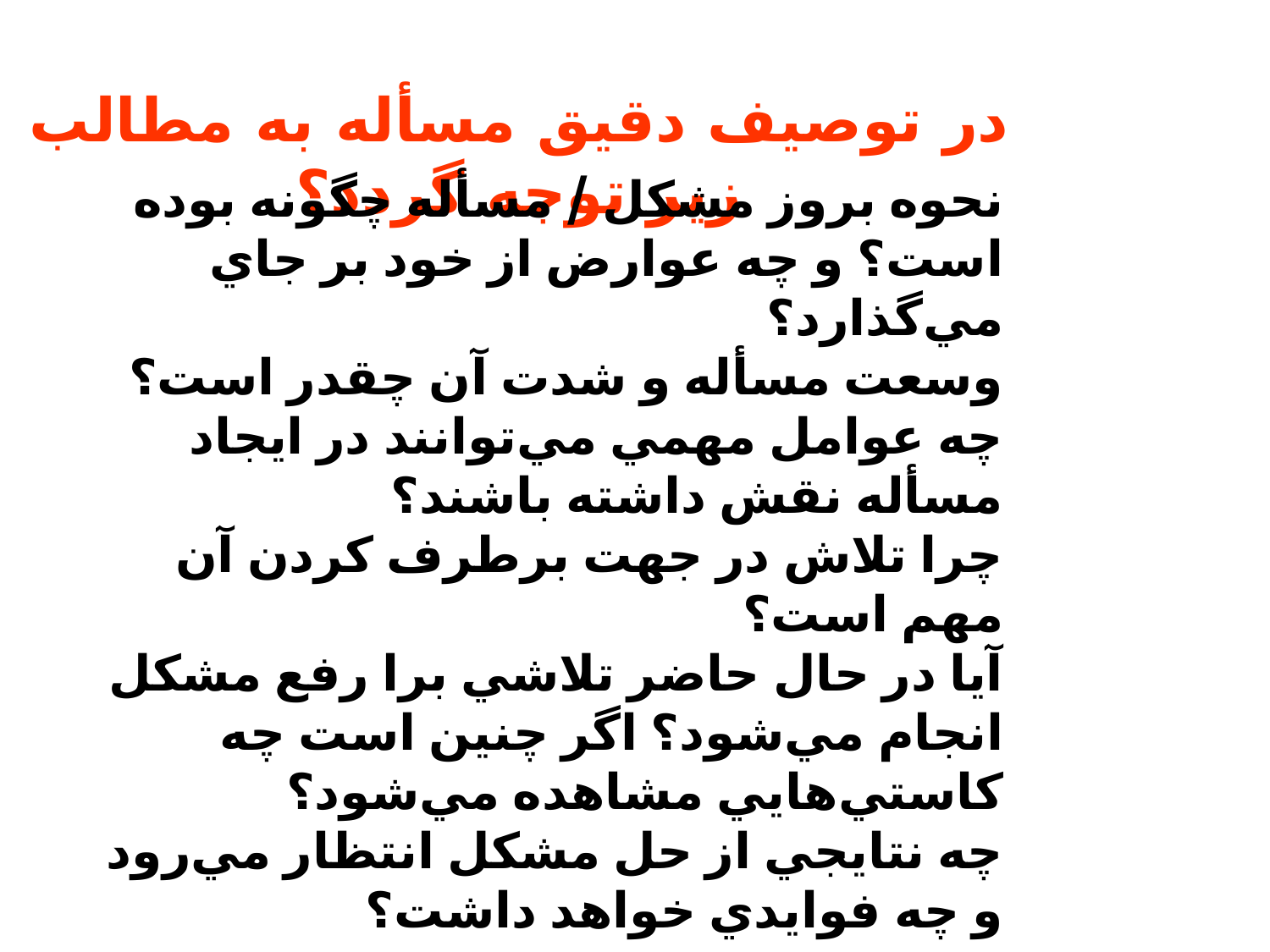

# در توصيف دقيق مسأله به مطالب زير توجه گردد؟

نحوه بروز مشكل / مسأله چگونه بوده است؟ و چه عوارض از خود بر جاي مي‌گذارد؟
وسعت مسأله و شدت آن چقدر است؟
چه عوامل مهمي ‌مي‌توانند در ايجاد مسأله نقش داشته باشند؟
چرا تلاش در جهت برطرف كردن آن مهم است؟
آيا در حال حاضر تلاشي برا رفع مشكل انجام مي‌شود؟ اگر چنين است چه كاستي‌هايي مشاهده مي‌شود؟
چه نتايجي از حل مشكل انتظار مي‌رود و چه فوايدي خواهد داشت؟